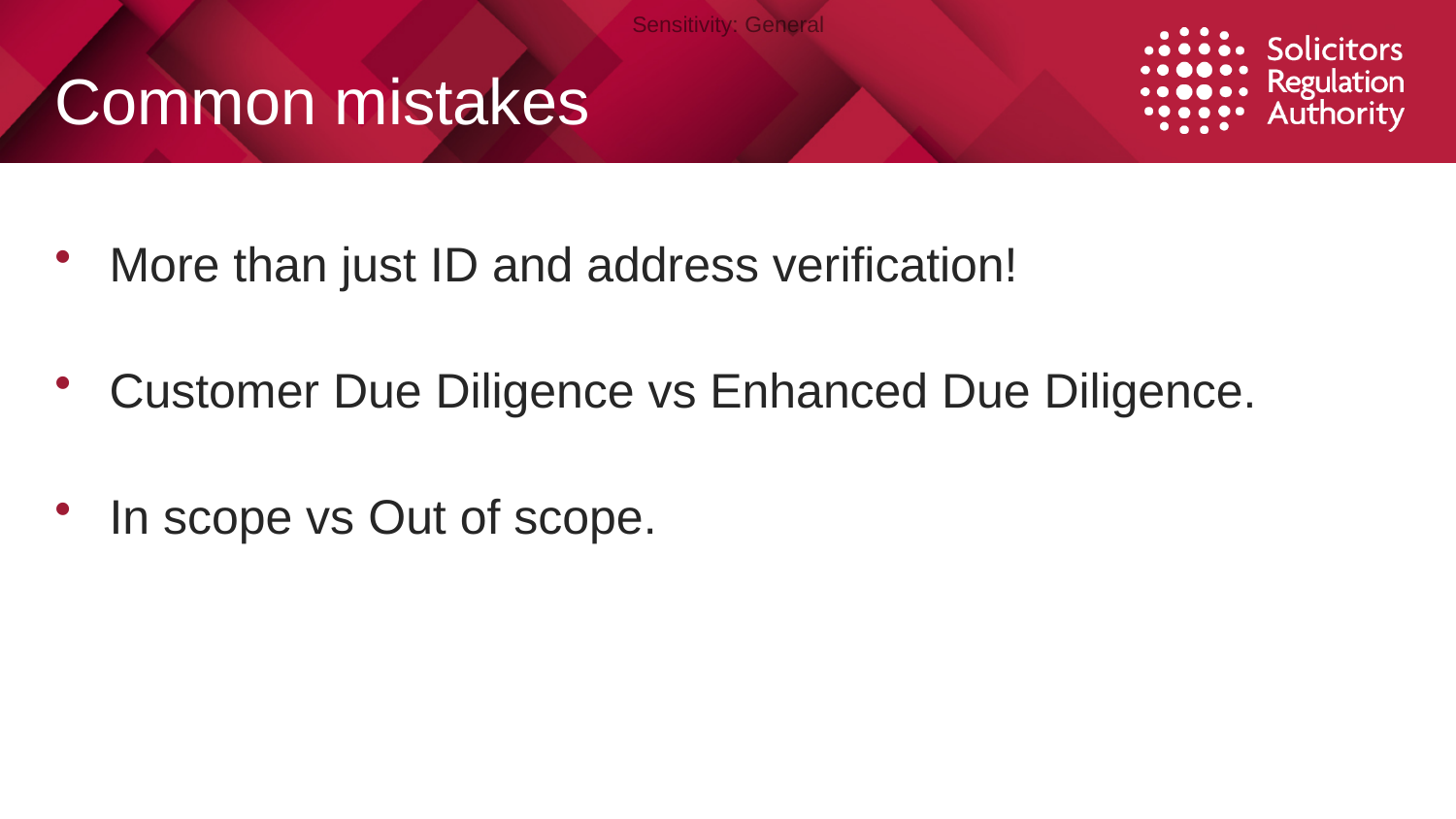

# Common mistakes
More than just ID and address verification!
Customer Due Diligence vs Enhanced Due Diligence.
In scope vs Out of scope.